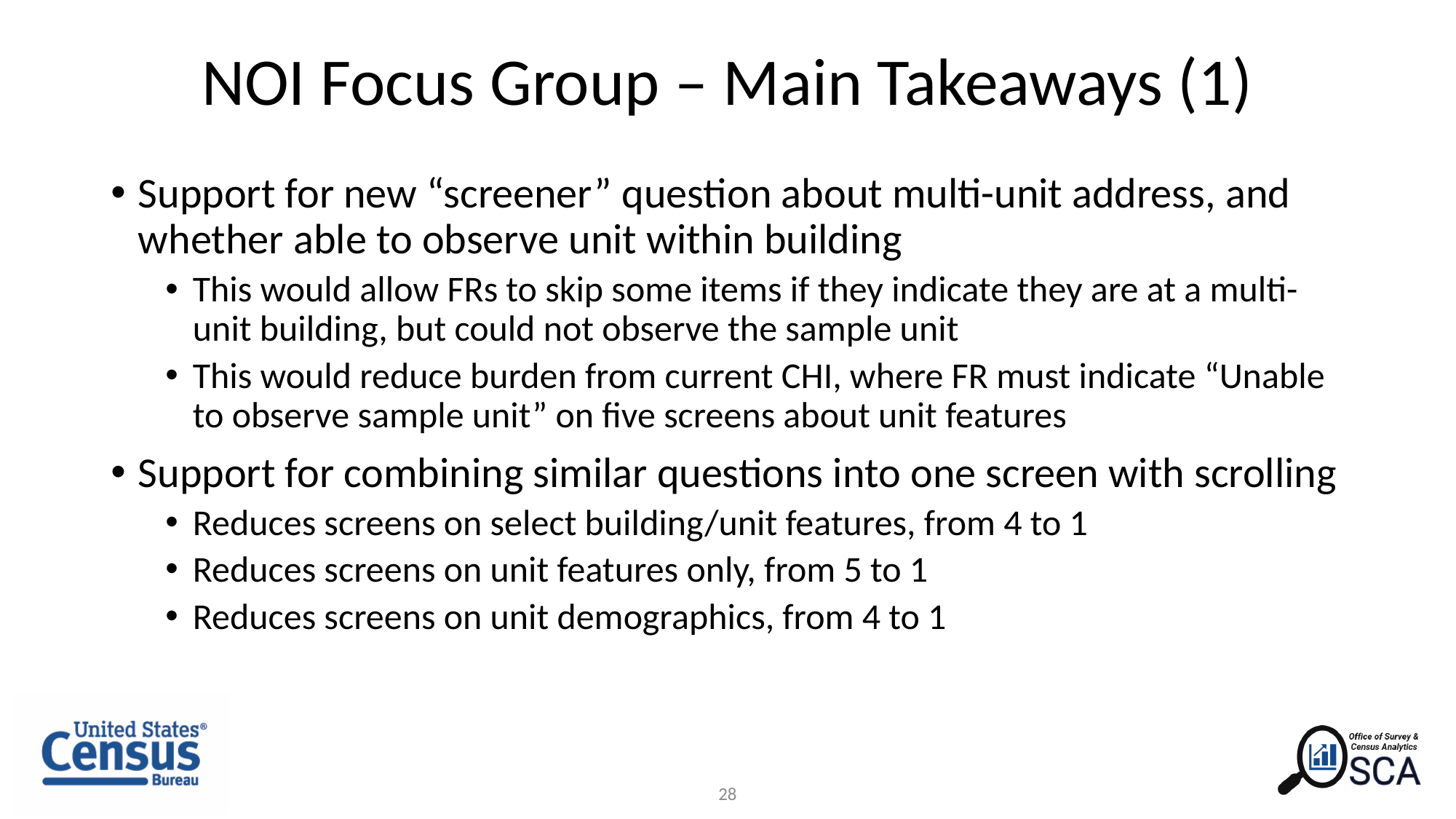

# NOI Focus Group – Main Takeaways (1)
Support for new “screener” question about multi-unit address, and whether able to observe unit within building
This would allow FRs to skip some items if they indicate they are at a multi-unit building, but could not observe the sample unit
This would reduce burden from current CHI, where FR must indicate “Unable to observe sample unit” on five screens about unit features
Support for combining similar questions into one screen with scrolling
Reduces screens on select building/unit features, from 4 to 1
Reduces screens on unit features only, from 5 to 1
Reduces screens on unit demographics, from 4 to 1

28